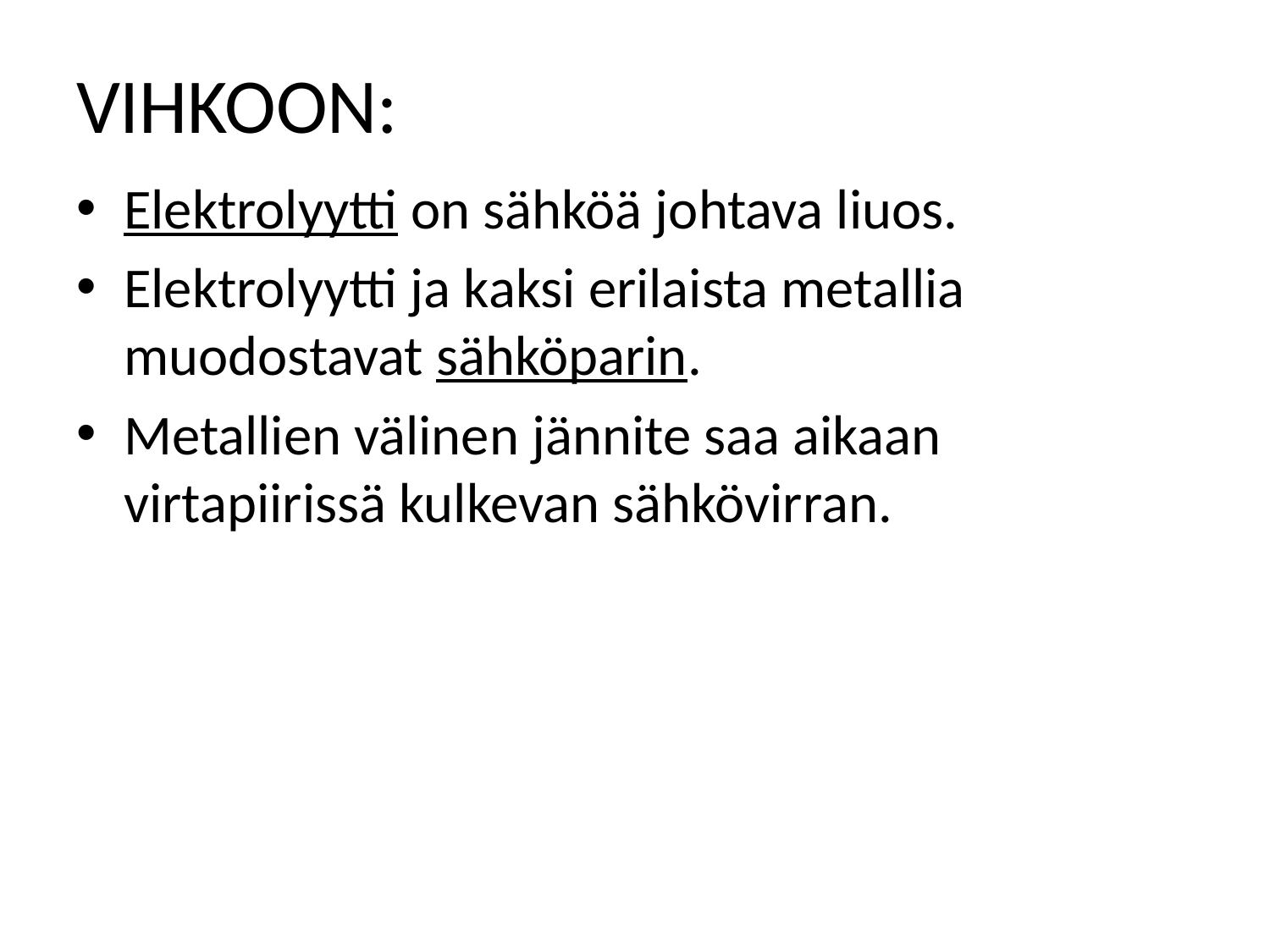

# VIHKOON:
Elektrolyytti on sähköä johtava liuos.
Elektrolyytti ja kaksi erilaista metallia muodostavat sähköparin.
Metallien välinen jännite saa aikaan virtapiirissä kulkevan sähkövirran.